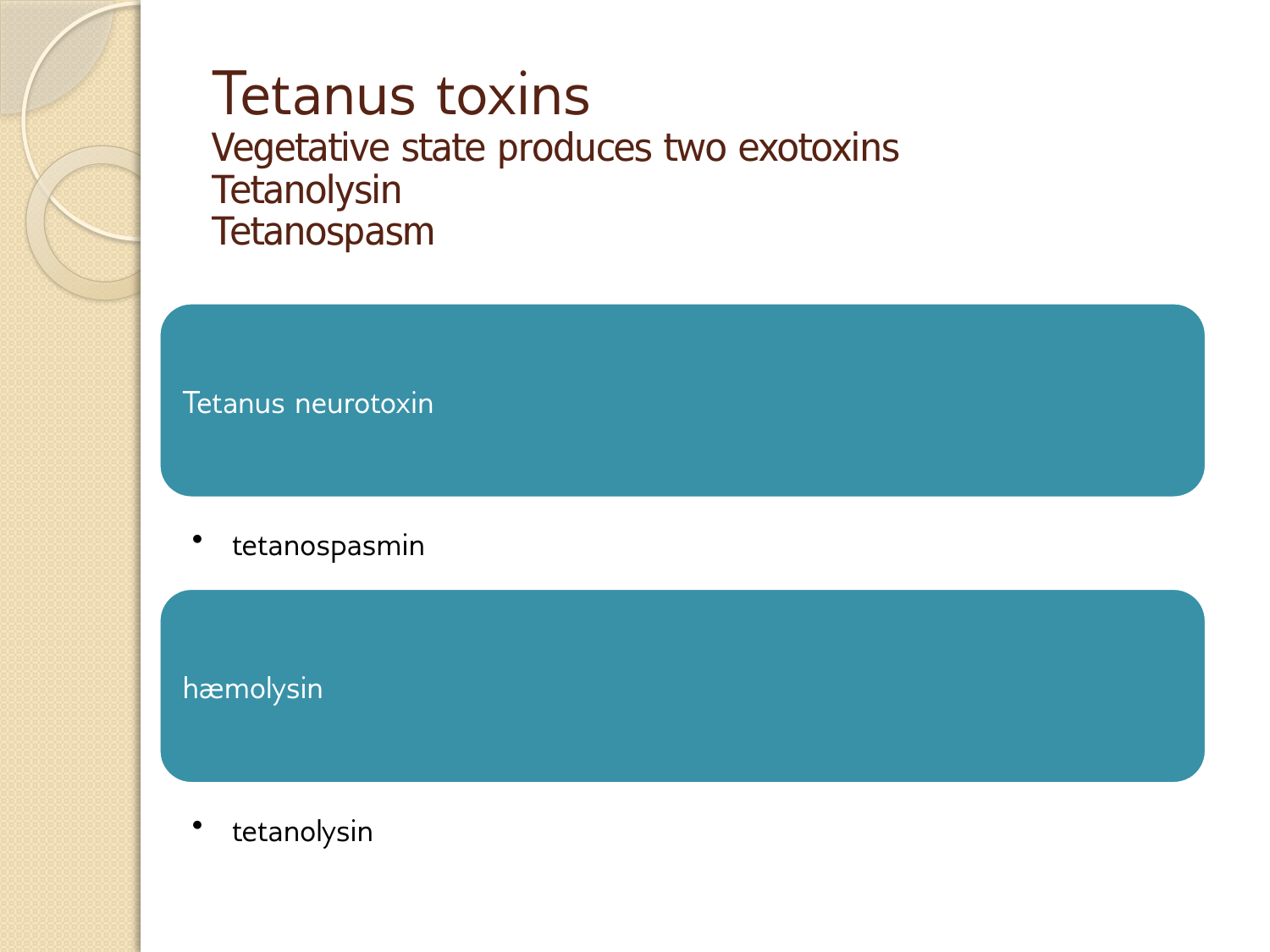

# Tetanus toxins Vegetative state produces two exotoxins Tetanolysin Tetanospasm
Tetanus neurotoxin
tetanospasmin
haemolysin
tetanolysin